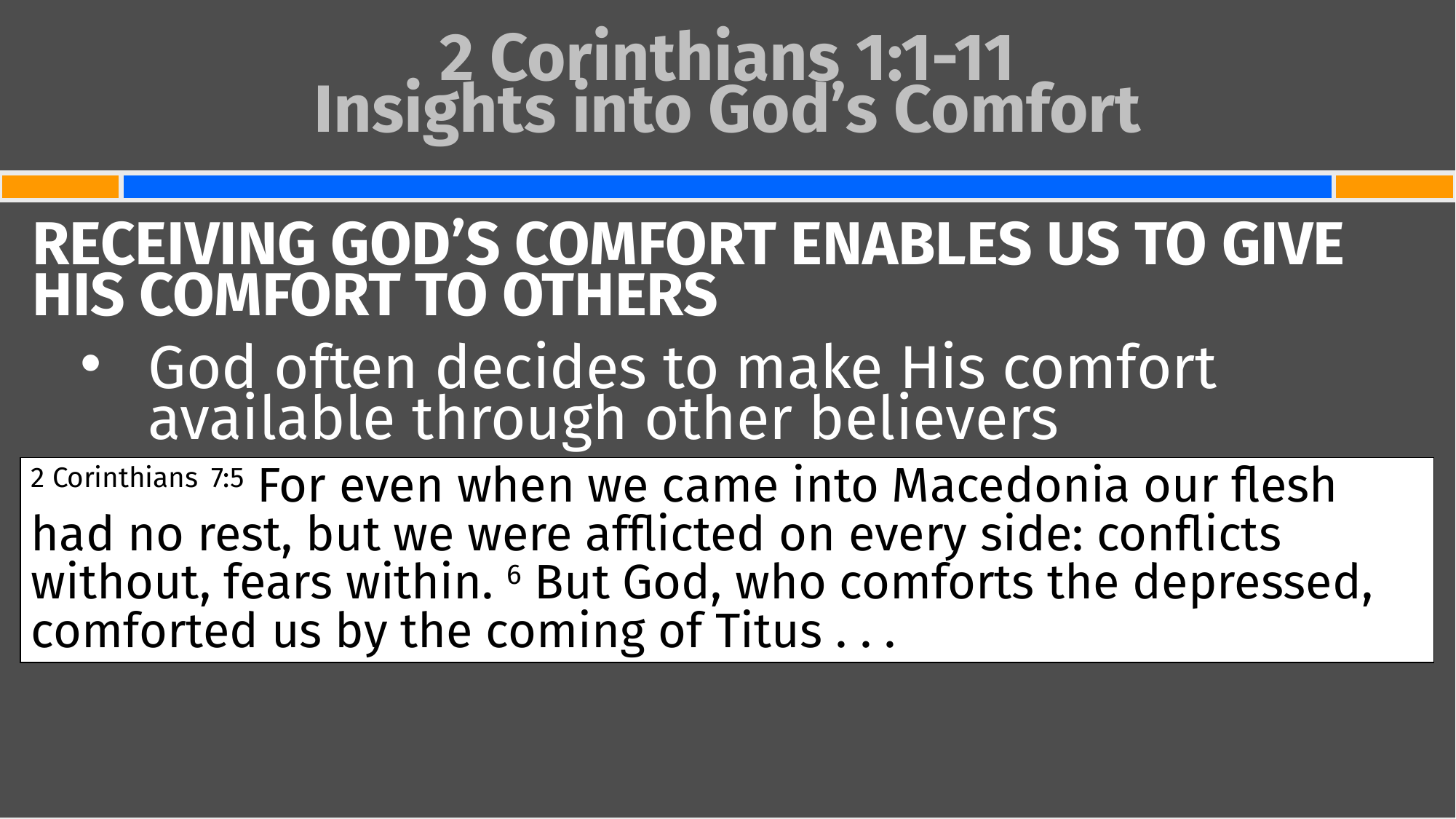

# 2 Corinthians 1:1-11 Insights into God’s Comfort

RECEIVING GOD’S COMFORT ENABLES US TO GIVE HIS COMFORT TO OTHERS
God often decides to make His comfort available through other believers
2 Corinthians 7:5 For even when we came into Macedonia our flesh had no rest, but we were afflicted on every side: conflicts without, fears within. 6 But God, who comforts the depressed, comforted us by the coming of Titus . . .